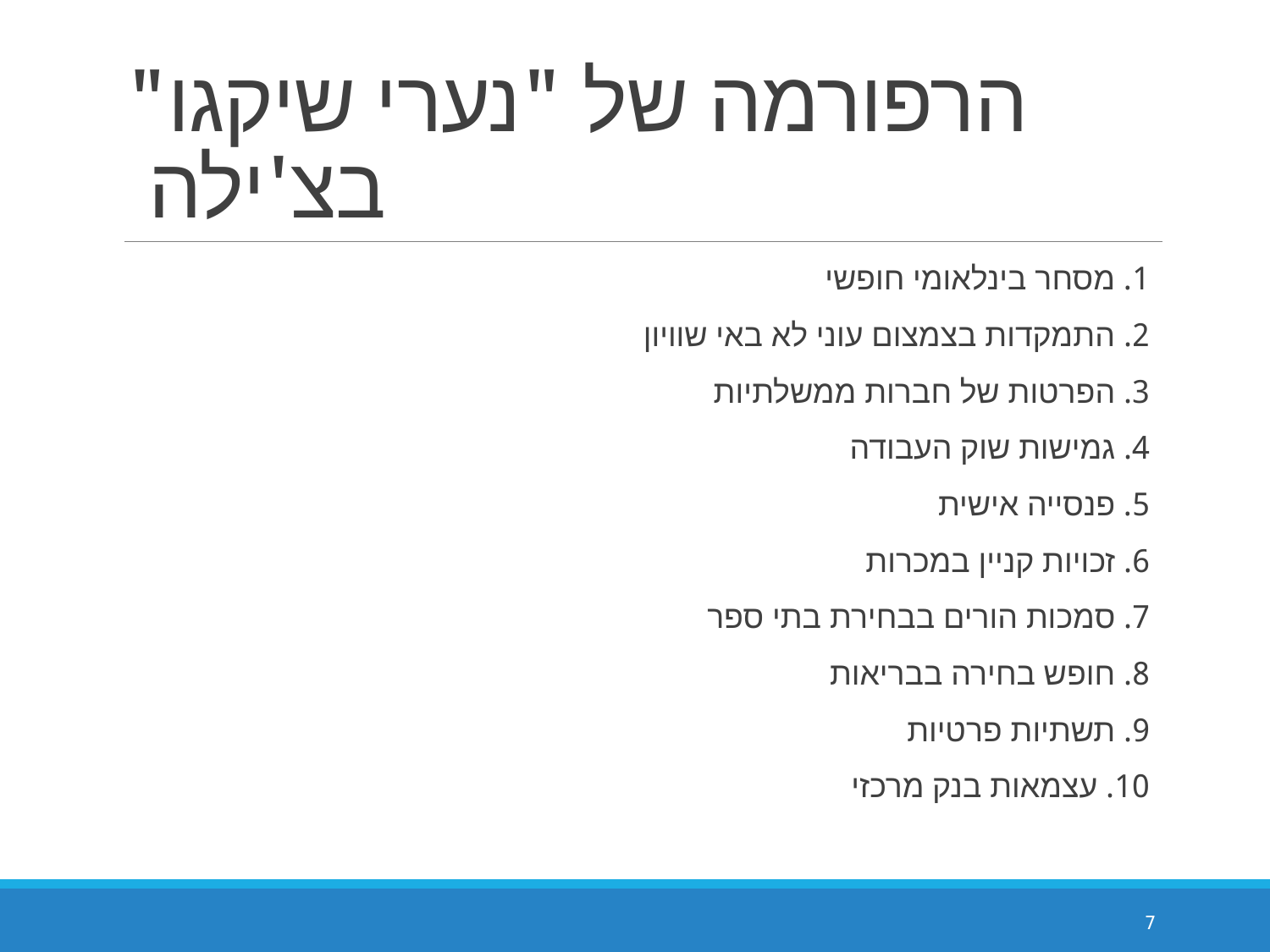

# הרפורמה של "נערי שיקגו" בצ'ילה
1. מסחר בינלאומי חופשי
2. התמקדות בצמצום עוני לא באי שוויון
3. הפרטות של חברות ממשלתיות
4. גמישות שוק העבודה
5. פנסייה אישית
6. זכויות קניין במכרות
7. סמכות הורים בבחירת בתי ספר
8. חופש בחירה בבריאות
9. תשתיות פרטיות
10. עצמאות בנק מרכזי

7